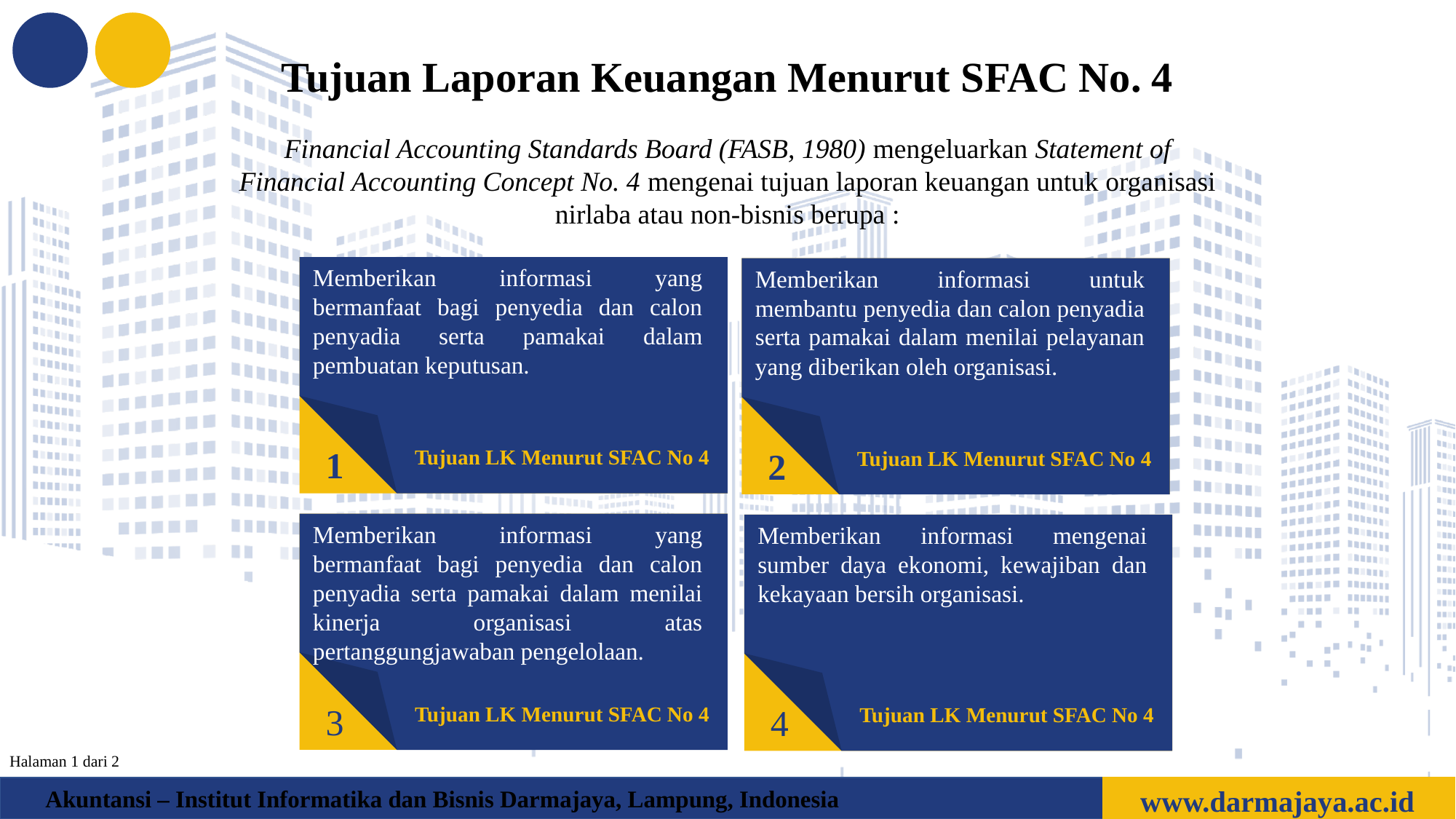

Tujuan Laporan Keuangan Menurut SFAC No. 4
Financial Accounting Standards Board (FASB, 1980) mengeluarkan Statement of Financial Accounting Concept No. 4 mengenai tujuan laporan keuangan untuk organisasi nirlaba atau non-bisnis berupa :

Memberikan informasi yang bermanfaat bagi penyedia dan calon penyadia serta pamakai dalam pembuatan keputusan.
Tujuan LK Menurut SFAC No 4
1

Memberikan informasi untuk membantu penyedia dan calon penyadia serta pamakai dalam menilai pelayanan yang diberikan oleh organisasi.
Tujuan LK Menurut SFAC No 4
2

Memberikan informasi yang bermanfaat bagi penyedia dan calon penyadia serta pamakai dalam menilai kinerja organisasi atas pertanggungjawaban pengelolaan.
Tujuan LK Menurut SFAC No 4
3

Memberikan informasi mengenai sumber daya ekonomi, kewajiban dan kekayaan bersih organisasi.
Tujuan LK Menurut SFAC No 4
4
Halaman 1 dari 2

www.darmajaya.ac.id
Akuntansi – Institut Informatika dan Bisnis Darmajaya, Lampung, Indonesia